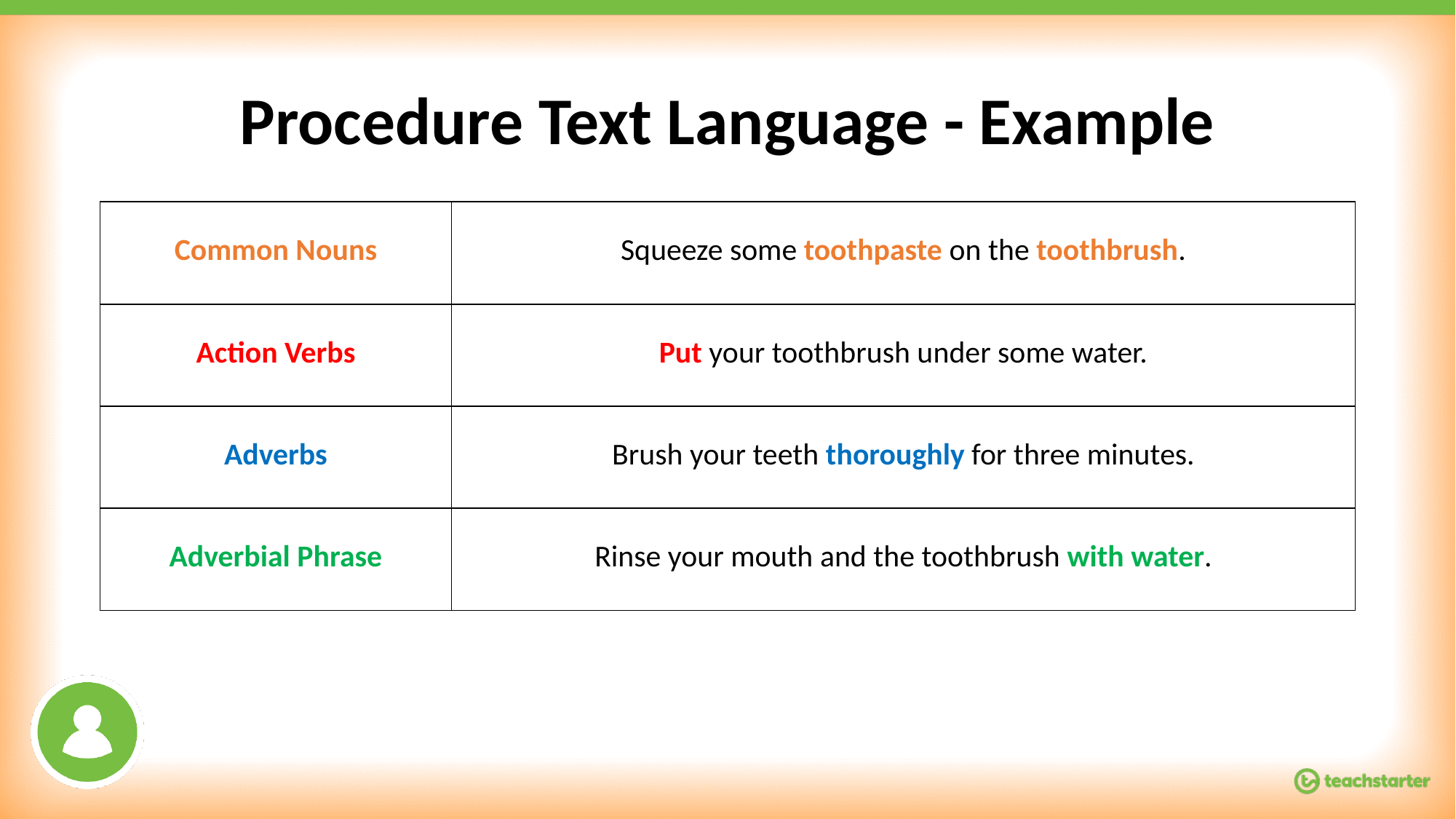

# Procedure Text Language - Example
| Common Nouns | Squeeze some toothpaste on the toothbrush. |
| --- | --- |
| Action Verbs | Put your toothbrush under some water. |
| Adverbs | Brush your teeth thoroughly for three minutes. |
| Adverbial Phrase | Rinse your mouth and the toothbrush with water. |